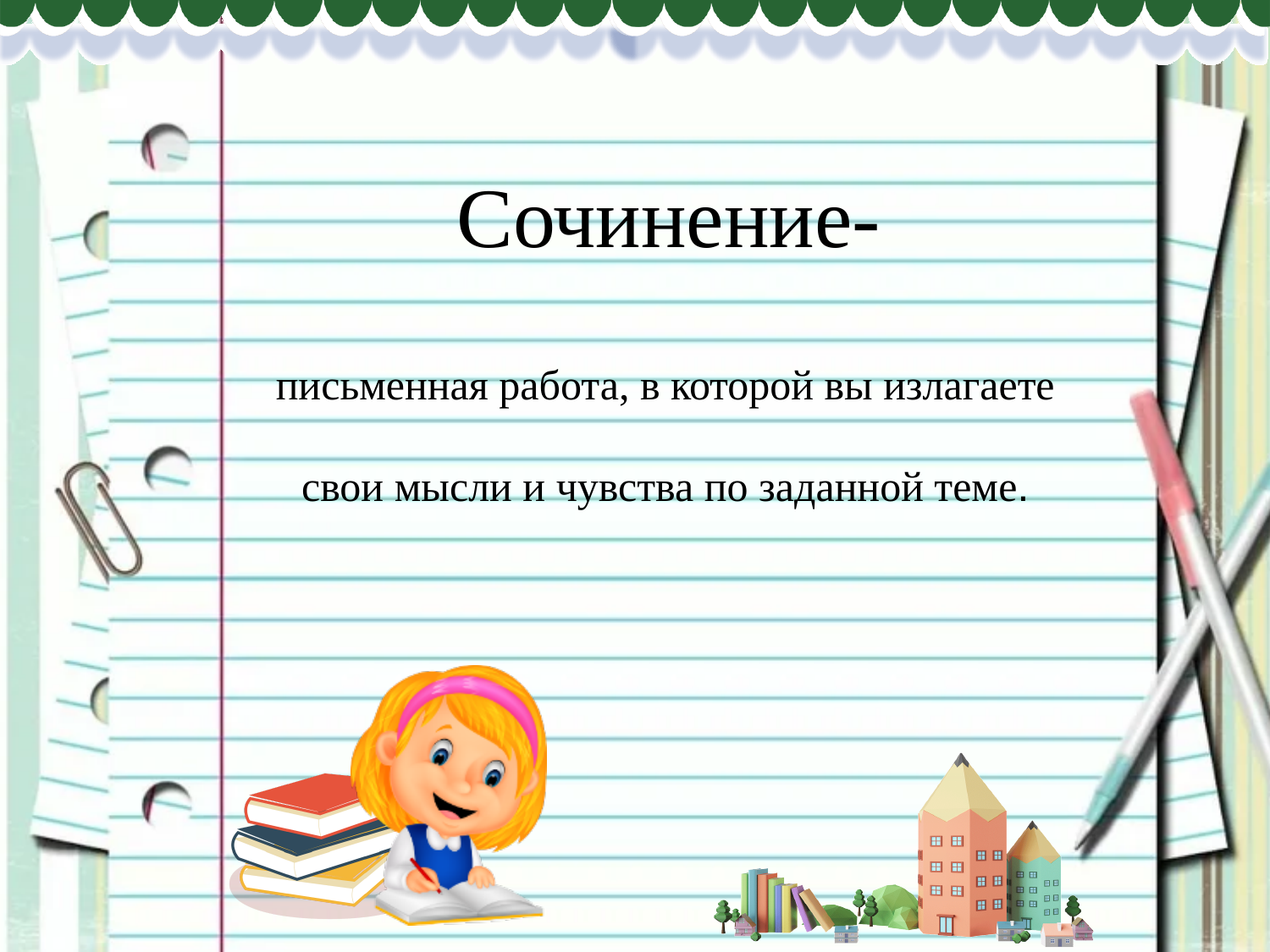

# Сочинение-
письменная работа, в которой вы излагаете свои мысли и чувства по заданной теме.